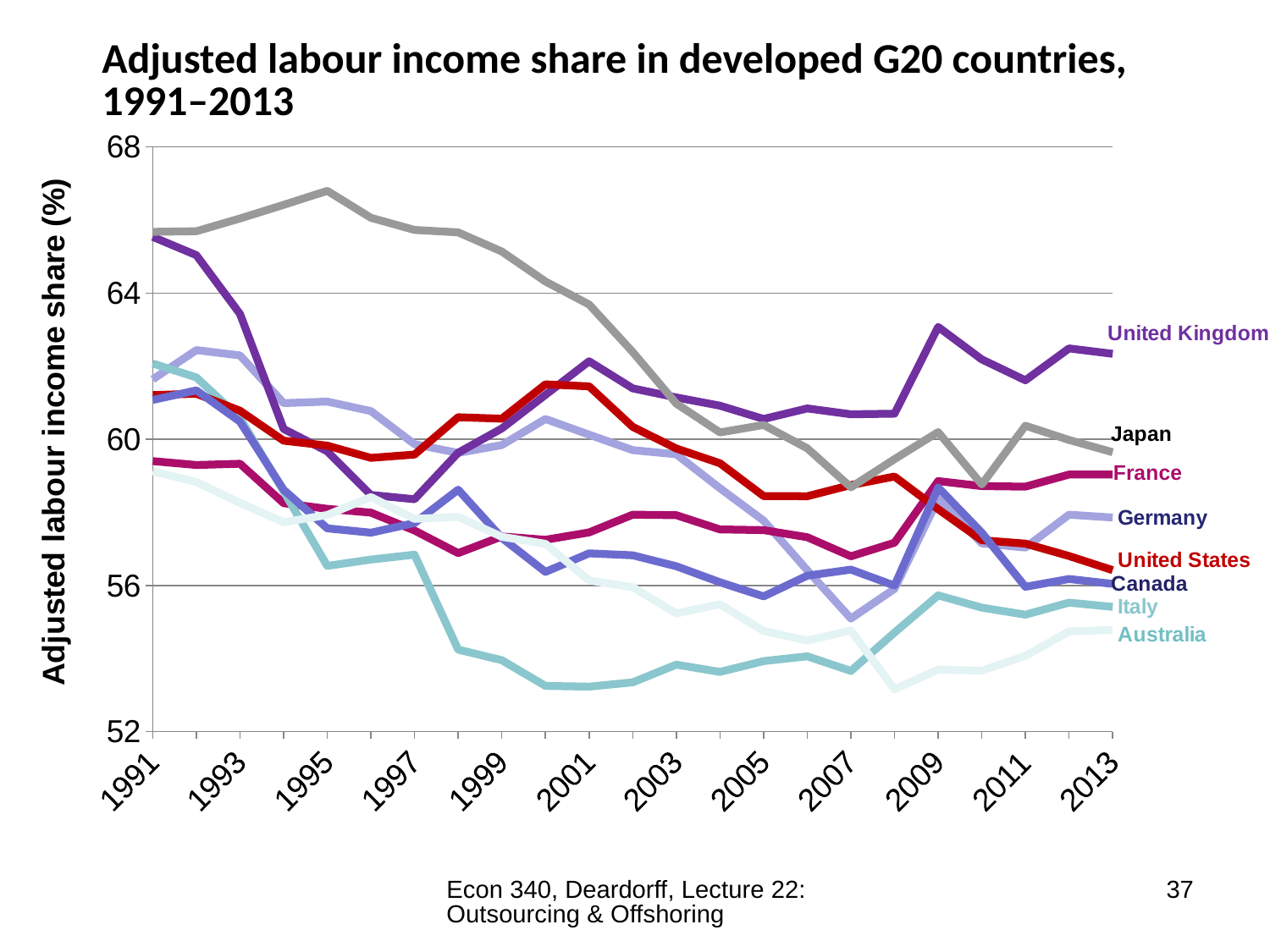

| Adjusted labour income share in developed G20 countries, 1991–2013 |
| --- |

### Chart

| Category | Germany  | France  | Italy  | United Kingdom  | United States  | Japan  | Canada  | Australia  |
|---|---|---|---|---|---|---|---|---|
| 1991 | 61.6392015 | 59.4023119 | 62.0719481 | 65.538015 | 61.2088347 | 65.67608199999985 | 61.0754763 | 59.1239161 |
| 1992 | 62.4394597 | 59.2950733 | 61.6920547 | 65.0376265 | 61.2471617 | 65.6925037 | 61.337355 | 58.83147159999999 |
| 1993 | 62.2939853 | 59.3294792 | 60.5797036 | 63.4287532 | 60.7804572 | 66.0409698 | 60.4821477 | 58.2555563 |
| 1994 | 60.9882261 | 58.248813 | 58.5698052 | 60.2813648 | 59.9611089 | 66.414651 | 58.6154982 | 57.7274614 |
| 1995 | 61.0308641 | 58.0947537 | 56.5329416 | 59.6682459 | 59.8245568 | 66.797189 | 57.559272 | 57.9256059 |
| 1996 | 60.7708818 | 57.9907751 | 56.7056463 | 58.4749385 | 59.4906375 | 66.0606275 | 57.4424962 | 58.4163395 |
| 1997 | 59.8657242 | 57.5027186 | 56.8399485 | 58.3575104 | 59.5806881 | 65.7271854 | 57.705059 | 57.8199239 |
| 1998 | 59.6257302 | 56.88316469999999 | 54.2424762 | 59.630579 | 60.6017824 | 65.6609066 | 58.6187923 | 57.8737842 |
| 1999 | 59.8401725 | 57.3386524 | 53.95156549999999 | 60.2950275 | 60.5630964 | 65.1373464 | 57.3001541 | 57.3297067 |
| 2000 | 60.5550528 | 57.2483204 | 53.2485529 | 61.2136151 | 61.5023083 | 64.316601 | 56.3692108 | 57.1370518 |
| 2001 | 60.1254137 | 57.4486637 | 53.2281519 | 62.1334021 | 61.44768129999999 | 63.687393 | 56.8763966 | 56.1365559 |
| 2002 | 59.7020459 | 57.9337149 | 53.345748 | 61.3919061 | 60.3379913 | 62.3853371 | 56.8226084 | 55.9502354 |
| 2003 | 59.5880287 | 57.9209496 | 53.8300382 | 61.1435999 | 59.7478784 | 60.9756806 | 56.5231727 | 55.2327043 |
| 2004 | 58.6579458 | 57.5305564 | 53.632008 | 60.9183313 | 59.342698 | 60.18706359999999 | 56.085456 | 55.4825668 |
| 2005 | 57.77113 | 57.5122974 | 53.9275905 | 60.554901 | 58.4445724 | 60.390703 | 55.6986834 | 54.7534398 |
| 2006 | 56.4155577 | 57.31741049999999 | 54.0594701 | 60.8425812 | 58.4384091 | 59.7519358 | 56.2641602 | 54.4895597 |
| 2007 | 55.0933207 | 56.7956822 | 53.6579101 | 60.6837263 | 58.7449944 | 58.6840544 | 56.4319783 | 54.7639902 |
| 2008 | 55.9040761 | 57.166923 | 54.7067393 | 60.6994201 | 58.9779152 | 59.45488489999993 | 55.9936255 | 53.15704469999999 |
| 2009 | 58.3639493 | 58.85356659999999 | 55.7264645 | 63.0741617 | 58.0849622 | 60.1950138 | 58.6781523 | 53.6960341 |
| 2010 | 57.1498753 | 58.7170262 | 55.3913868 | 62.1846926 | 57.2359551 | 58.7599287 | 57.4425877 | 53.6659551 |
| 2011 | 57.0347626 | 58.7021159 | 55.1981906 | 61.6130993 | 57.1431474 | 60.3703522 | 55.9603921 | 54.0699404 |
| 2012 | 57.9339307 | 59.0332747 | 55.5276758 | 62.48482919999999 | 56.8031831 | 59.9804912 | 56.1740797 | 54.7397069 |
| 2013 | 57.8558122 | 59.0318058 | 55.4109552 | 62.3372107 | 56.416636 | 59.6449526 | 56.04078749999999 | 54.7797162 |
Econ 340, Deardorff, Lecture 22:  Outsourcing & Offshoring
37